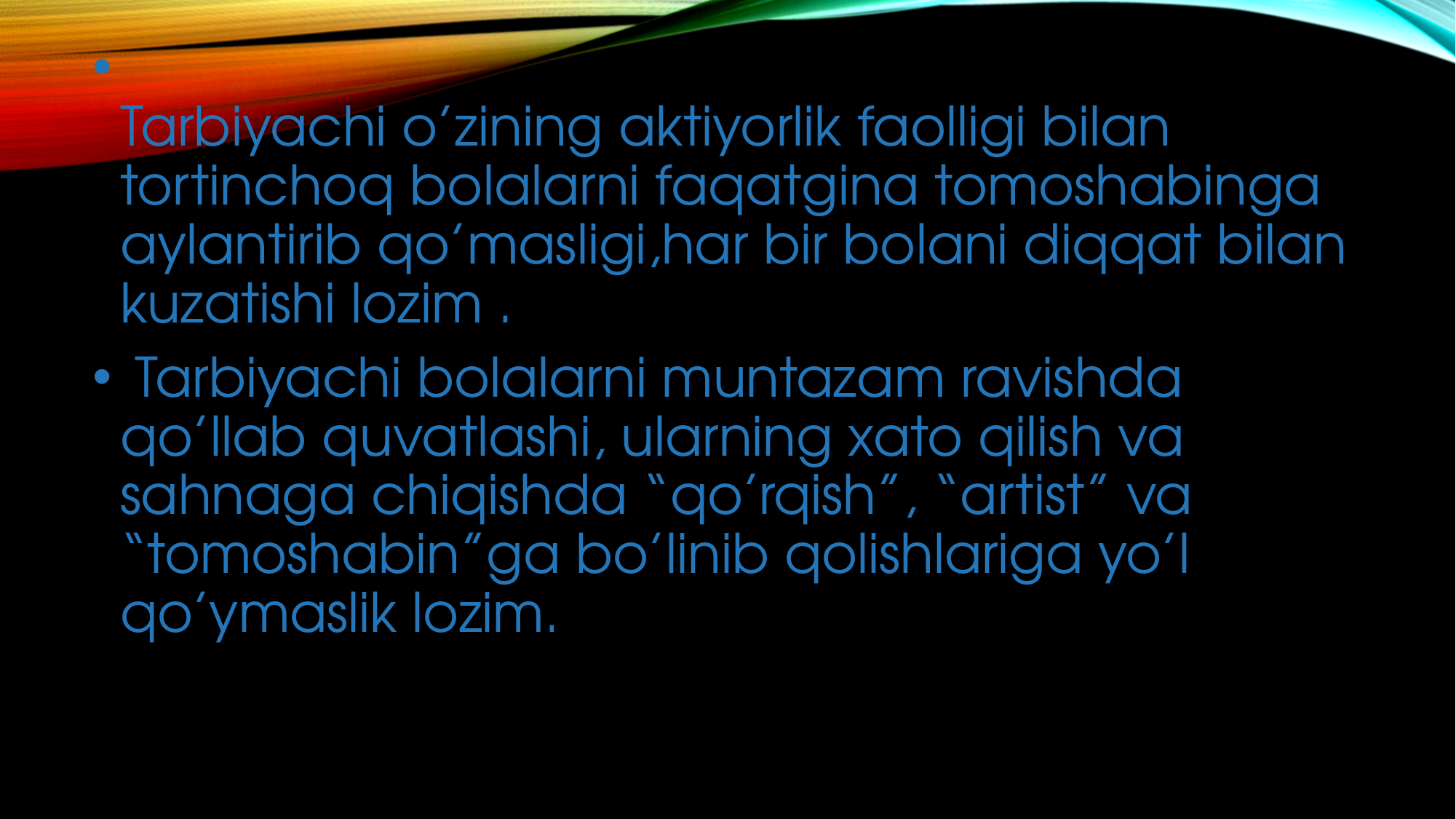

Tarbiyachi o’zining aktiyorlik faolligi bilan tortinchoq bolalarni faqatgina tomoshabinga aylantirib qo’masligi,har bir bolani diqqat bilan kuzatishi lozim .
 Tarbiyachi bolalarni muntazam ravishda qo’llab quvatlashi, ularning xato qilish va sahnaga chiqishda “qo’rqish”, “artist” va “tomoshabin”ga bo’linib qolishlariga yo’l qo’ymaslik lozim.